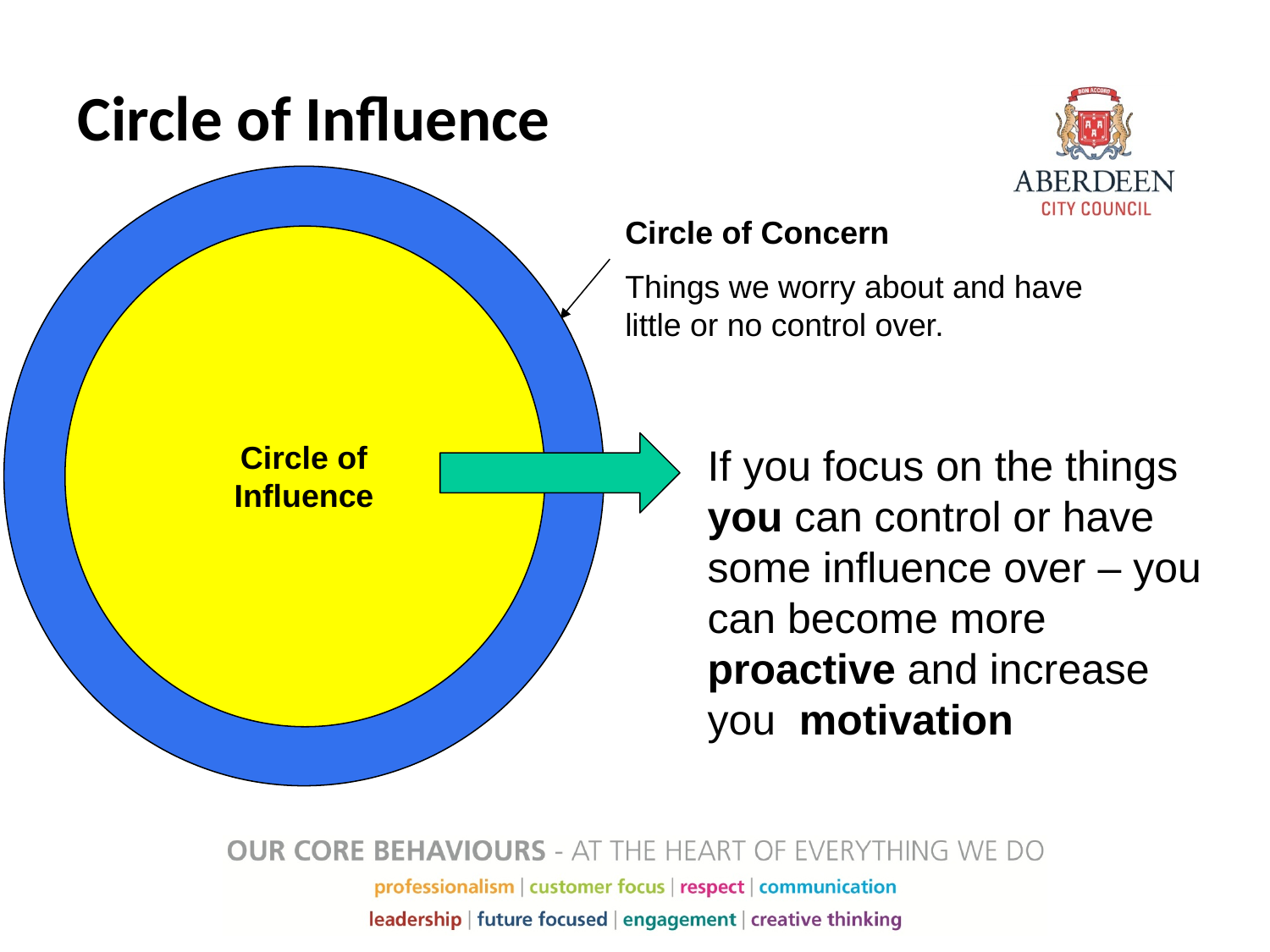

Circle of Influence

Circle of Influence
Circle of Concern
Things we worry about and have little or no control over.

Circle of Influence
Things that we can influence

If you focus on the things you can control or have some influence over – you can become more proactive and increase you  motivation